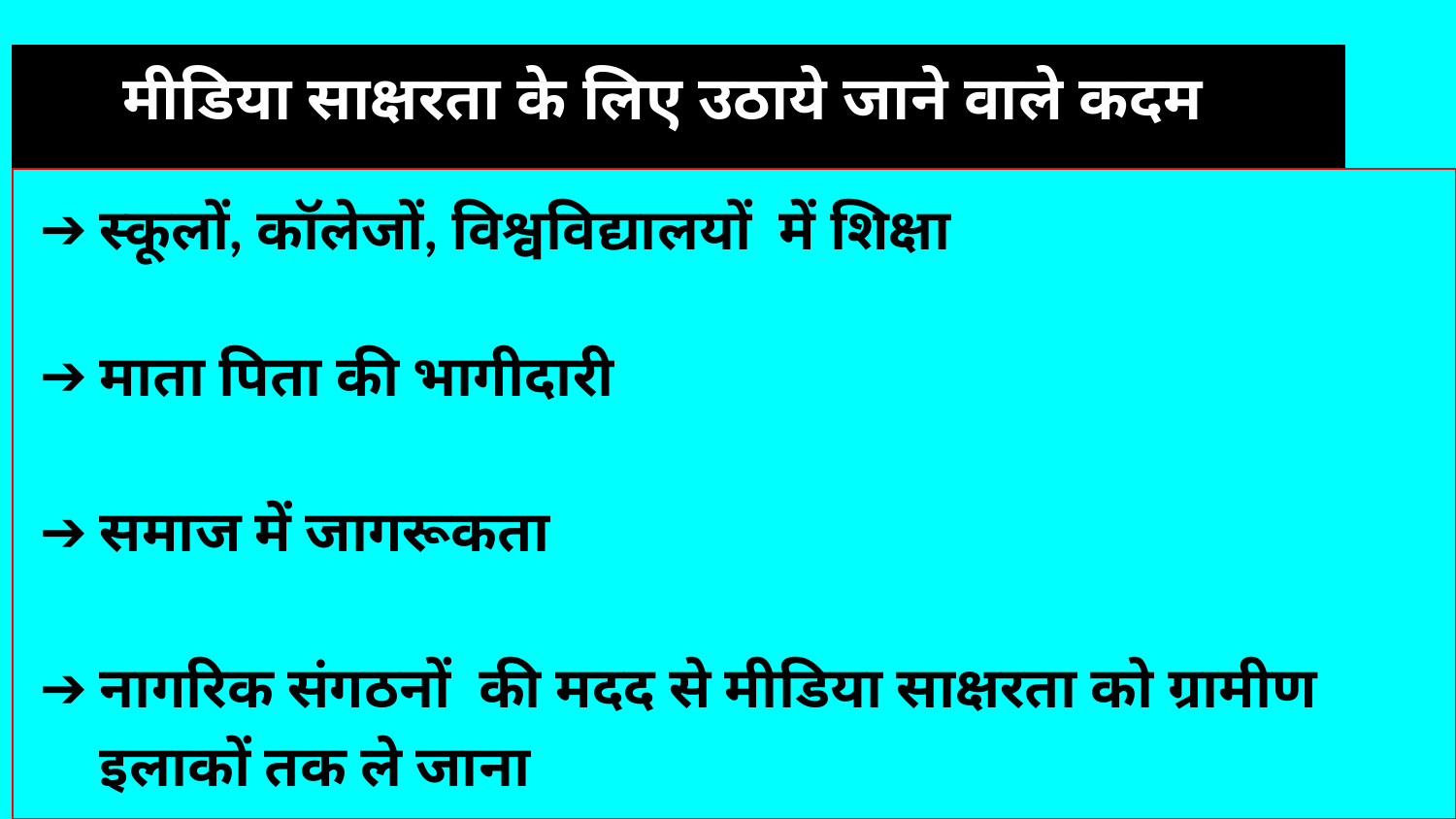

मीडिया साक्षरता के लिए उठाये जाने वाले कदम

स्कूलों, कॉलेजों, विश्वविद्यालयों  में शिक्षा
माता पिता की भागीदारी
समाज में जागरूकता
नागरिक संगठनों  की मदद से मीडिया साक्षरता को ग्रामीण इलाकों तक ले जाना